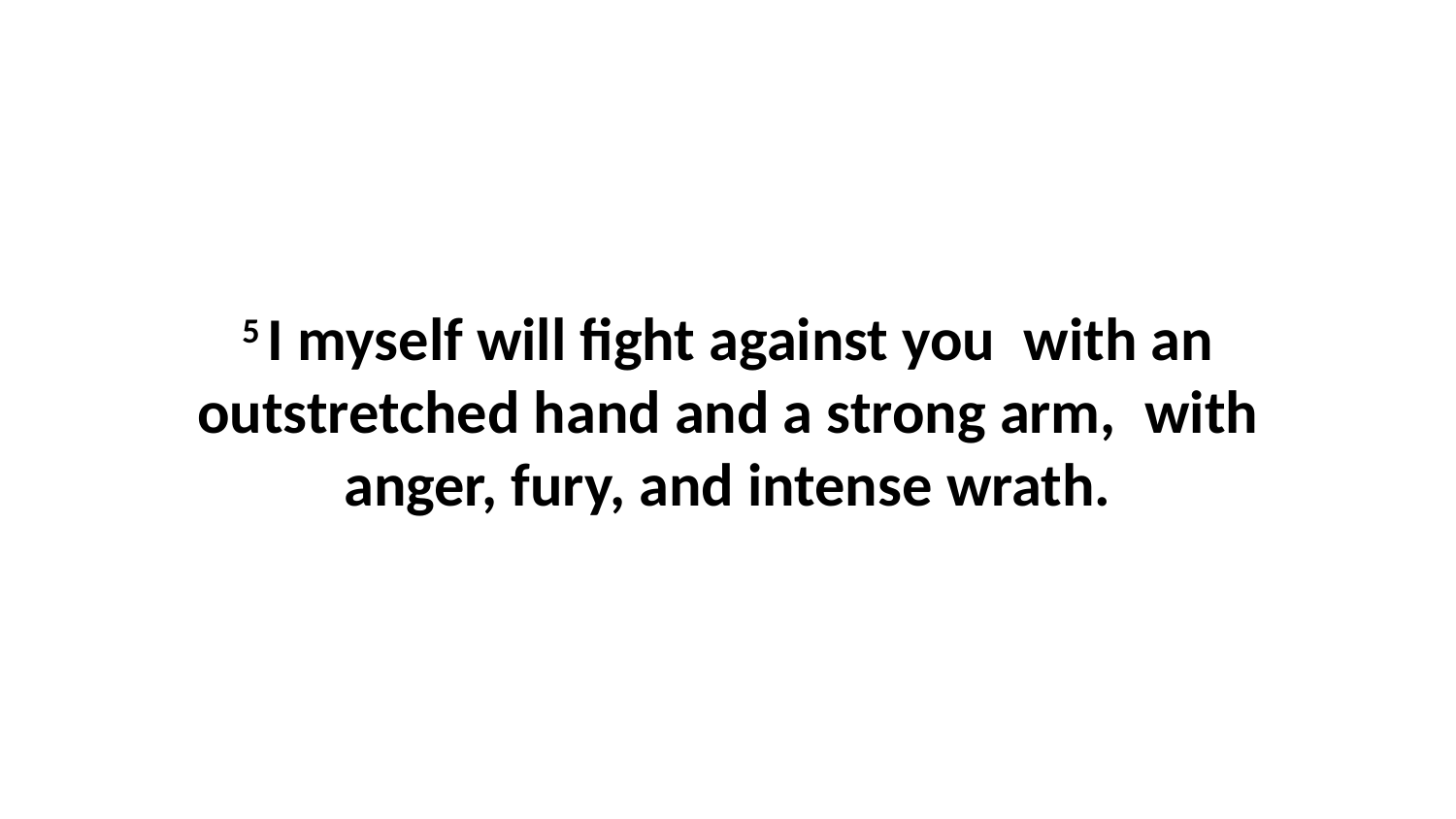

5 I myself will fight against you  with an outstretched hand and a strong arm,  with anger, fury, and intense wrath.